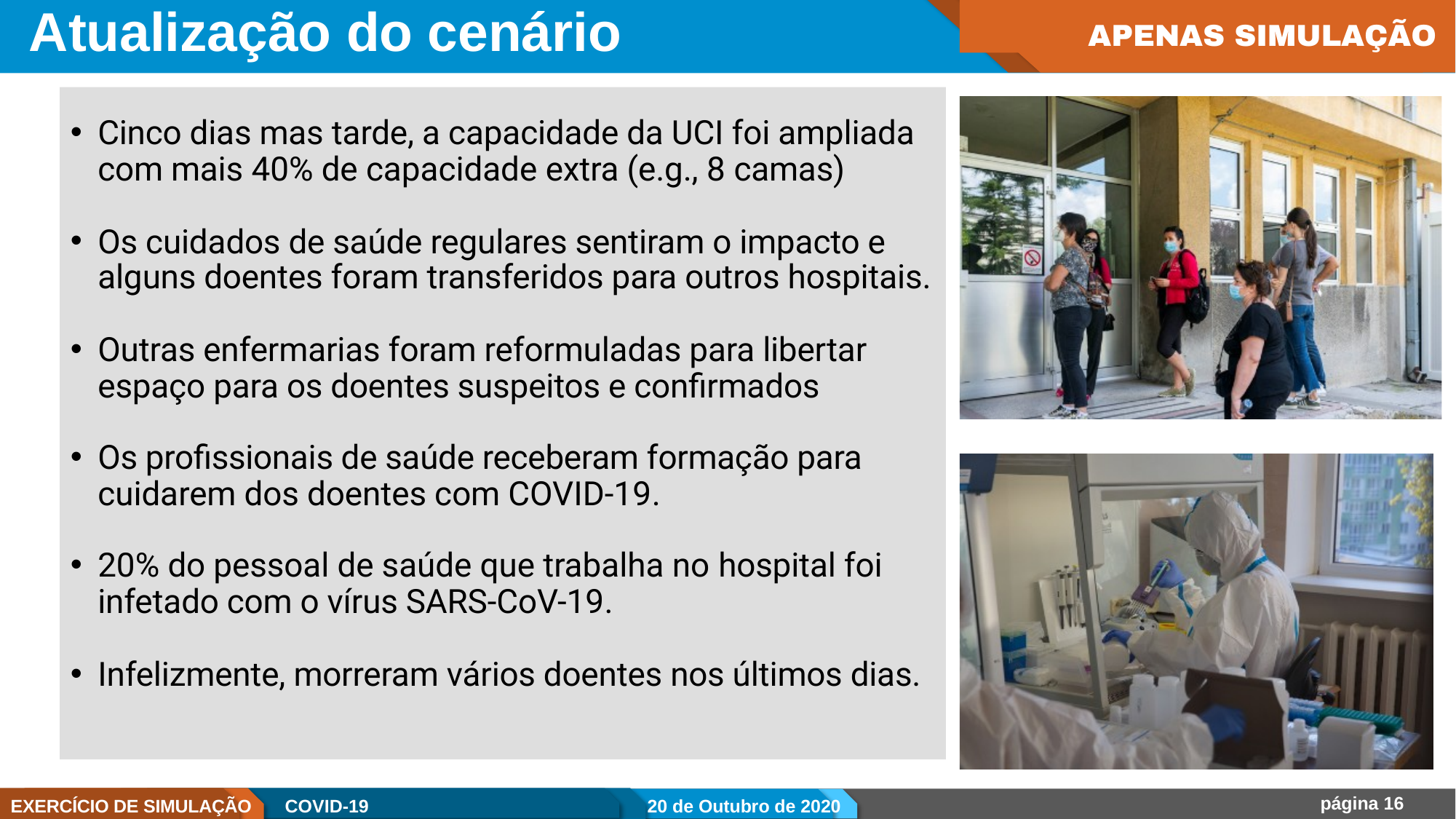

# Atualização do cenário
APENAS SIMULAÇÃO

Cinco dias mas tarde, a capacidade da UCI foi ampliada com mais 40% de capacidade extra (e.g., 8 camas)
Os cuidados de saúde regulares sentiram o impacto e alguns doentes foram transferidos para outros hospitais.
Outras enfermarias foram reformuladas para libertar espaço para os doentes suspeitos e confirmados
Os profissionais de saúde receberam formação para cuidarem dos doentes com COVID-19.
20% do pessoal de saúde que trabalha no hospital foi infetado com o vírus SARS-CoV-19.
Infelizmente, morreram vários doentes nos últimos dias.

página 16
EXERCÍCIO DE SIMULAÇÃO
COVID-19
20 de Outubro de 2020